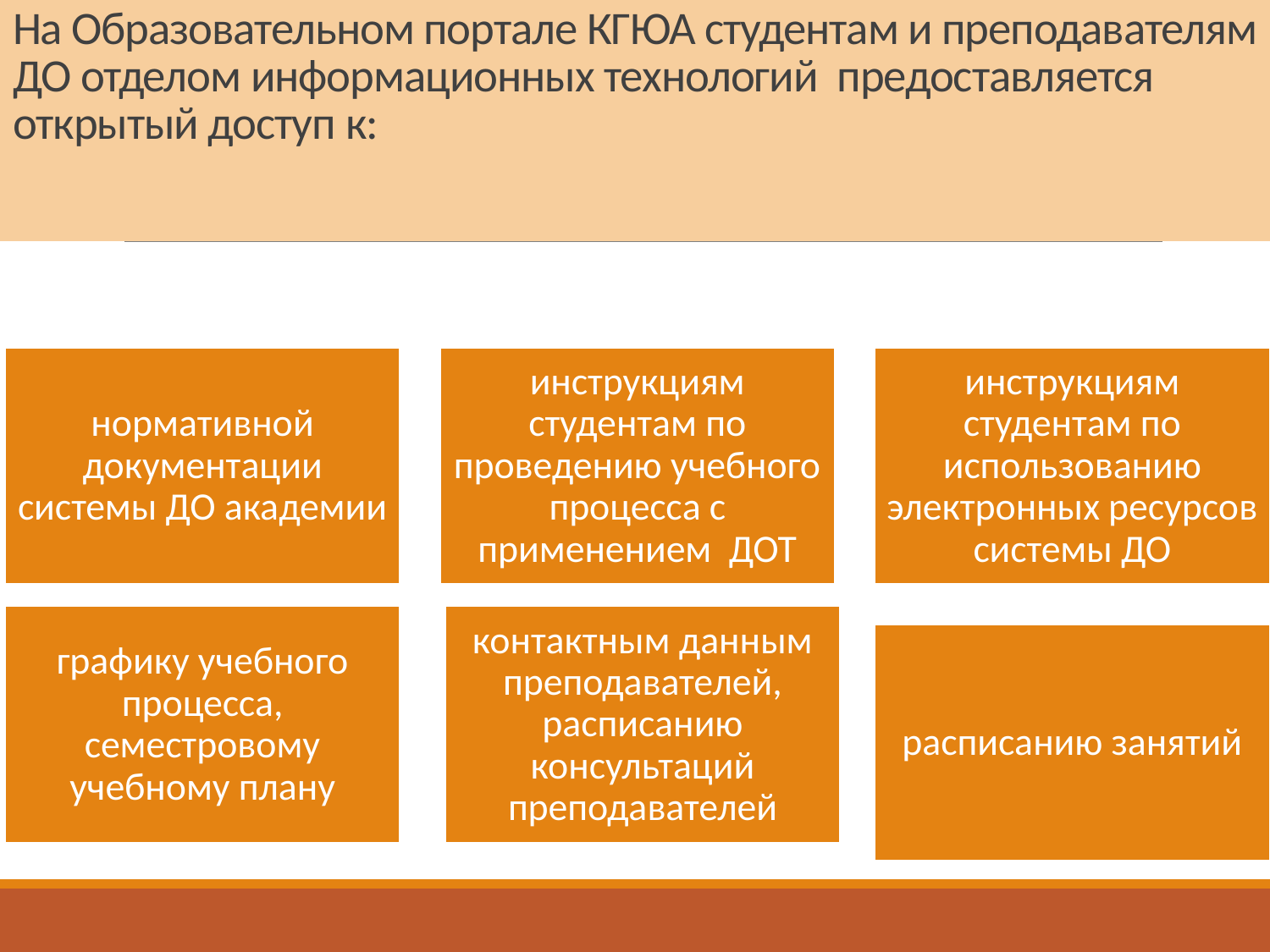

# На Образовательном портале КГЮА студентам и преподавателям ДО отделом информационных технологий  предоставляется открытый доступ к:
нормативной документации системы ДО академии
инструкциям студентам по проведению учебного процесса с применением  ДОТ
инструкциям студентам по использованию электронных ресурсов системы ДО
графику учебного процесса, семестровому учебному плану
контактным данным преподавателей, расписанию консультаций преподавателей
расписанию занятий